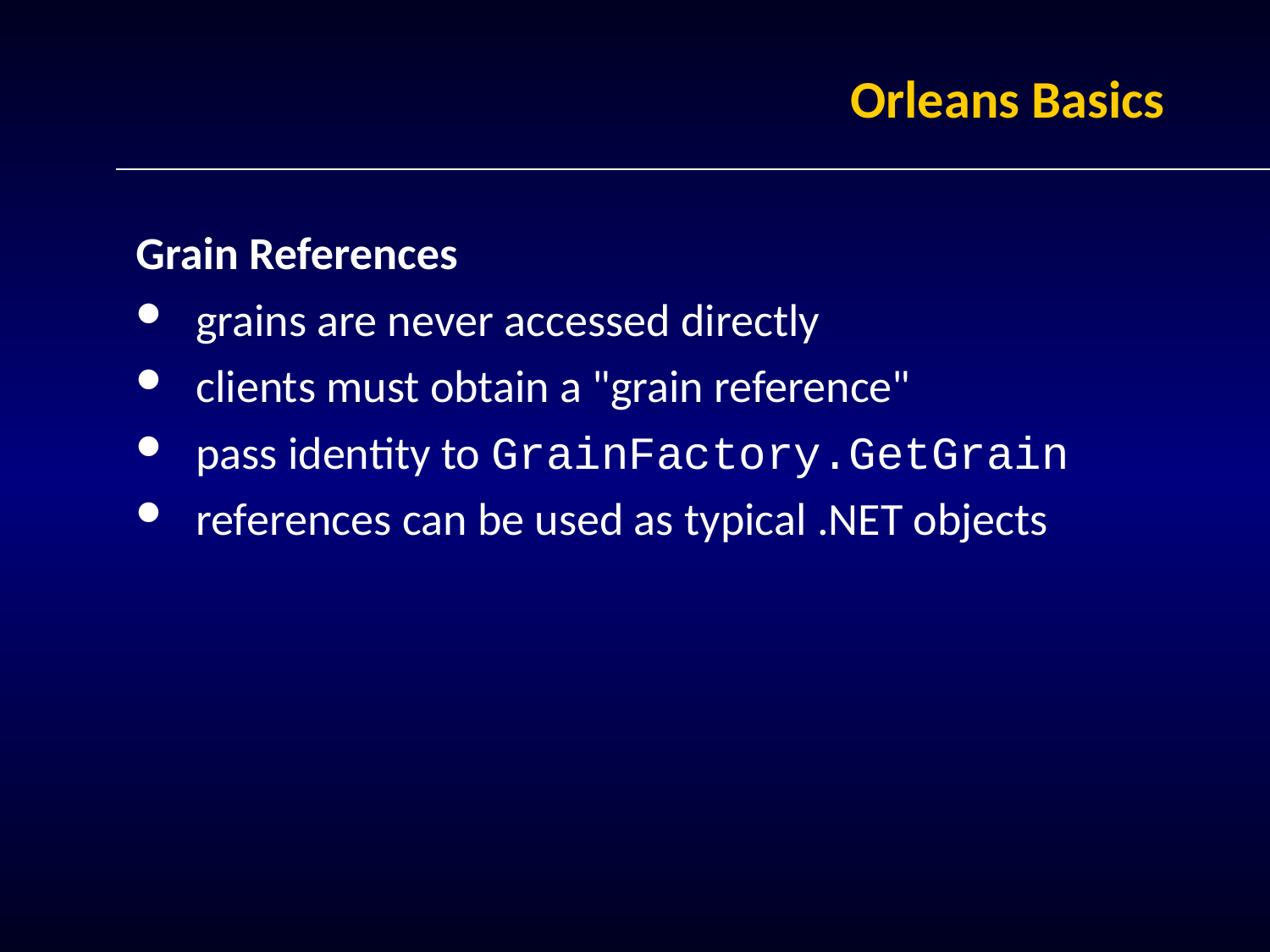

# Orleans Basics
Grain References
grains are never accessed directly
clients must obtain a "grain reference"
pass identity to GrainFactory.GetGrain
references can be used as typical .NET objects